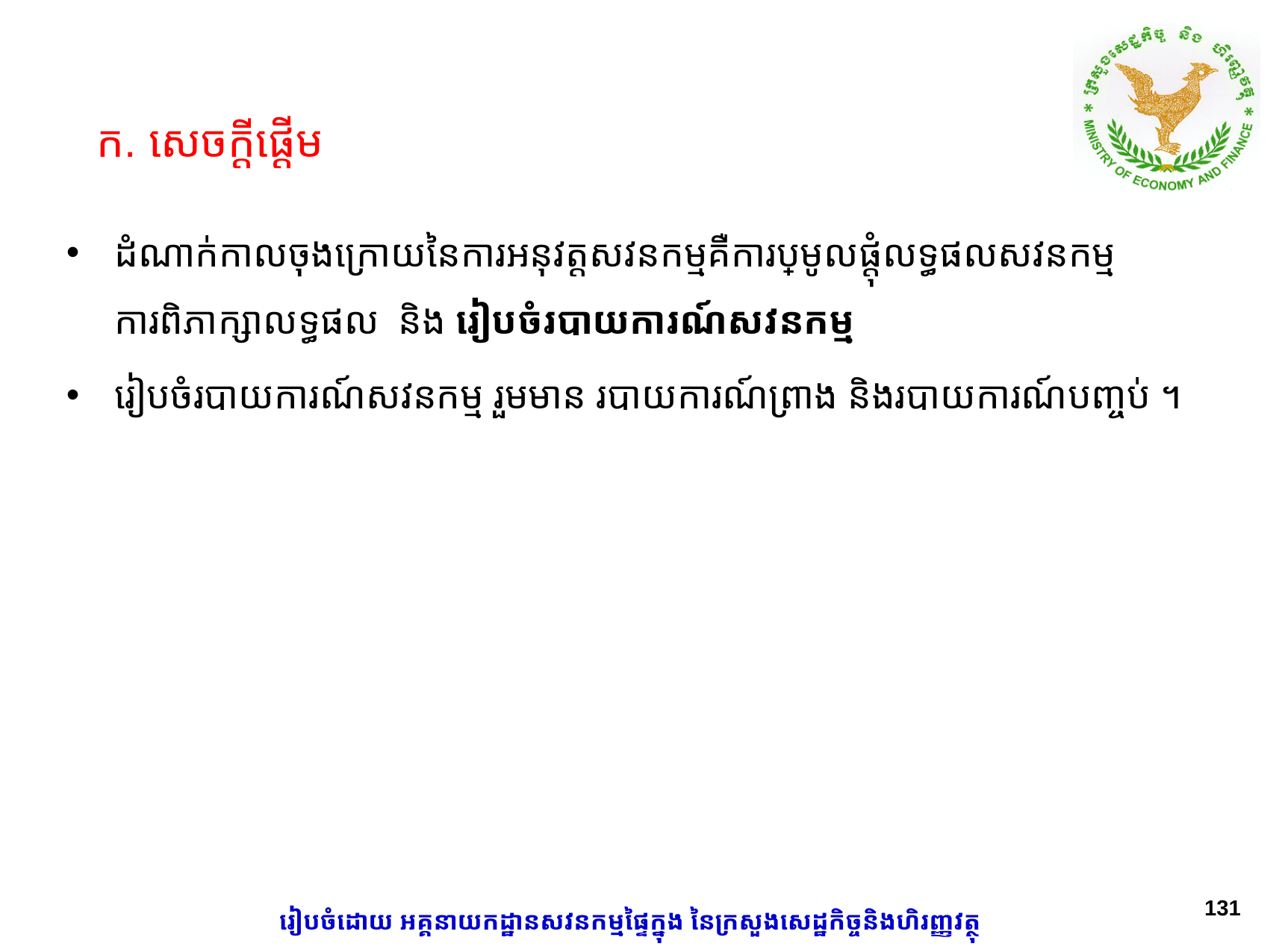

# ក. សេចក្តីផ្តើម
ដំណាក់កាលចុងក្រោយនៃការអនុវត្តសវនកម្មគឺការប្រមូលផ្តុំលទ្ធផលសវនកម្ម ការពិភាក្សាលទ្ធផល  និង រៀបចំរបាយការណ៍សវនកម្ម
រៀបចំរបាយការណ៍សវនកម្ម រួមមាន របាយការណ៍ព្រាង និងរបាយការណ៍បញ្ចប់ ។